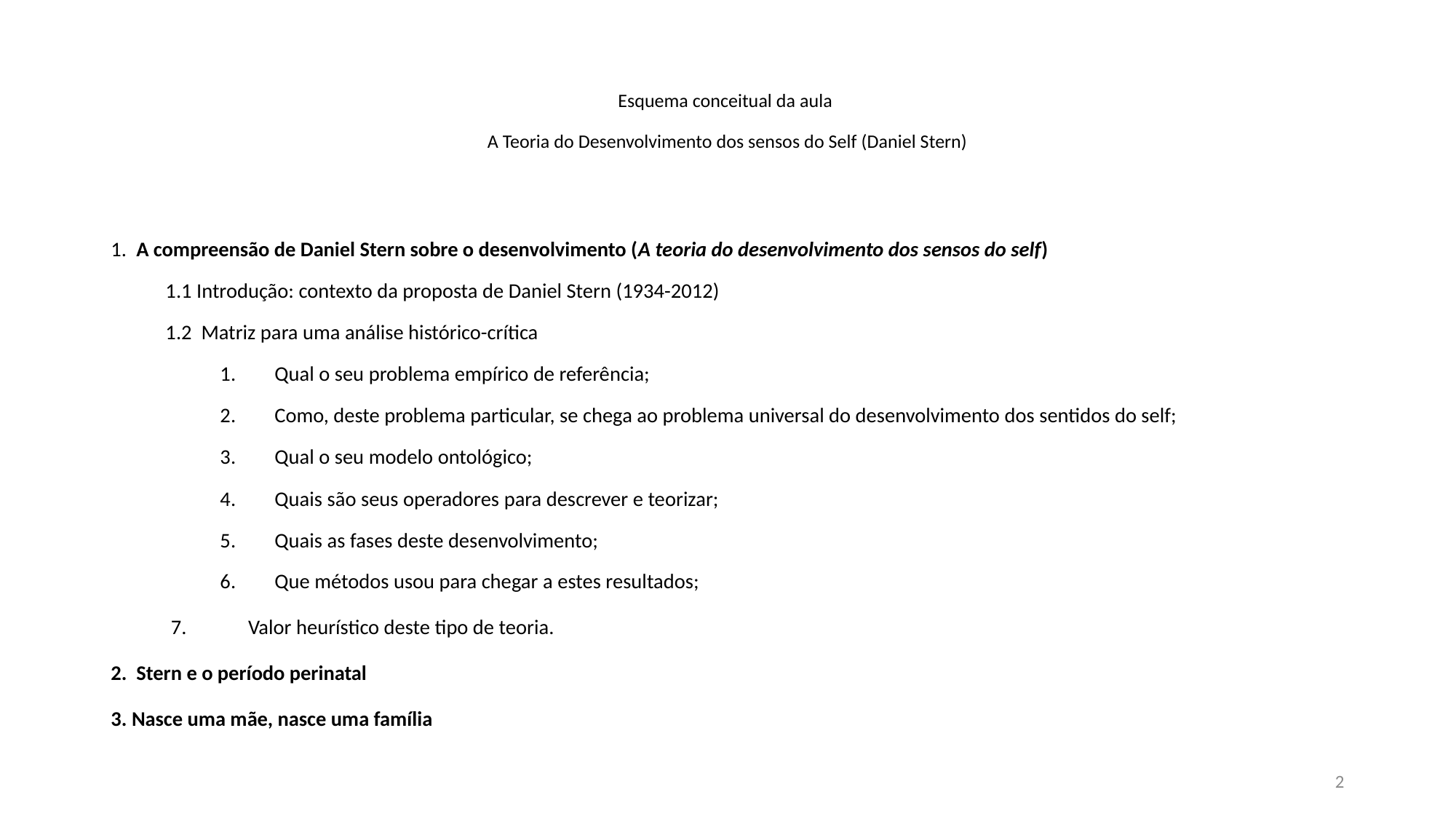

# Esquema conceitual da aula A Teoria do Desenvolvimento dos sensos do Self (Daniel Stern)
1.  A compreensão de Daniel Stern sobre o desenvolvimento (A teoria do desenvolvimento dos sensos do self)
1.1 Introdução: contexto da proposta de Daniel Stern (1934-2012)
1.2  Matriz para uma análise histórico-crítica
Qual o seu problema empírico de referência;
Como, deste problema particular, se chega ao problema universal do desenvolvimento dos sentidos do self;
Qual o seu modelo ontológico;
Quais são seus operadores para descrever e teorizar;
Quais as fases deste desenvolvimento;
Que métodos usou para chegar a estes resultados;
	7.             Valor heurístico deste tipo de teoria.
2.  Stern e o período perinatal
3. Nasce uma mãe, nasce uma família

2